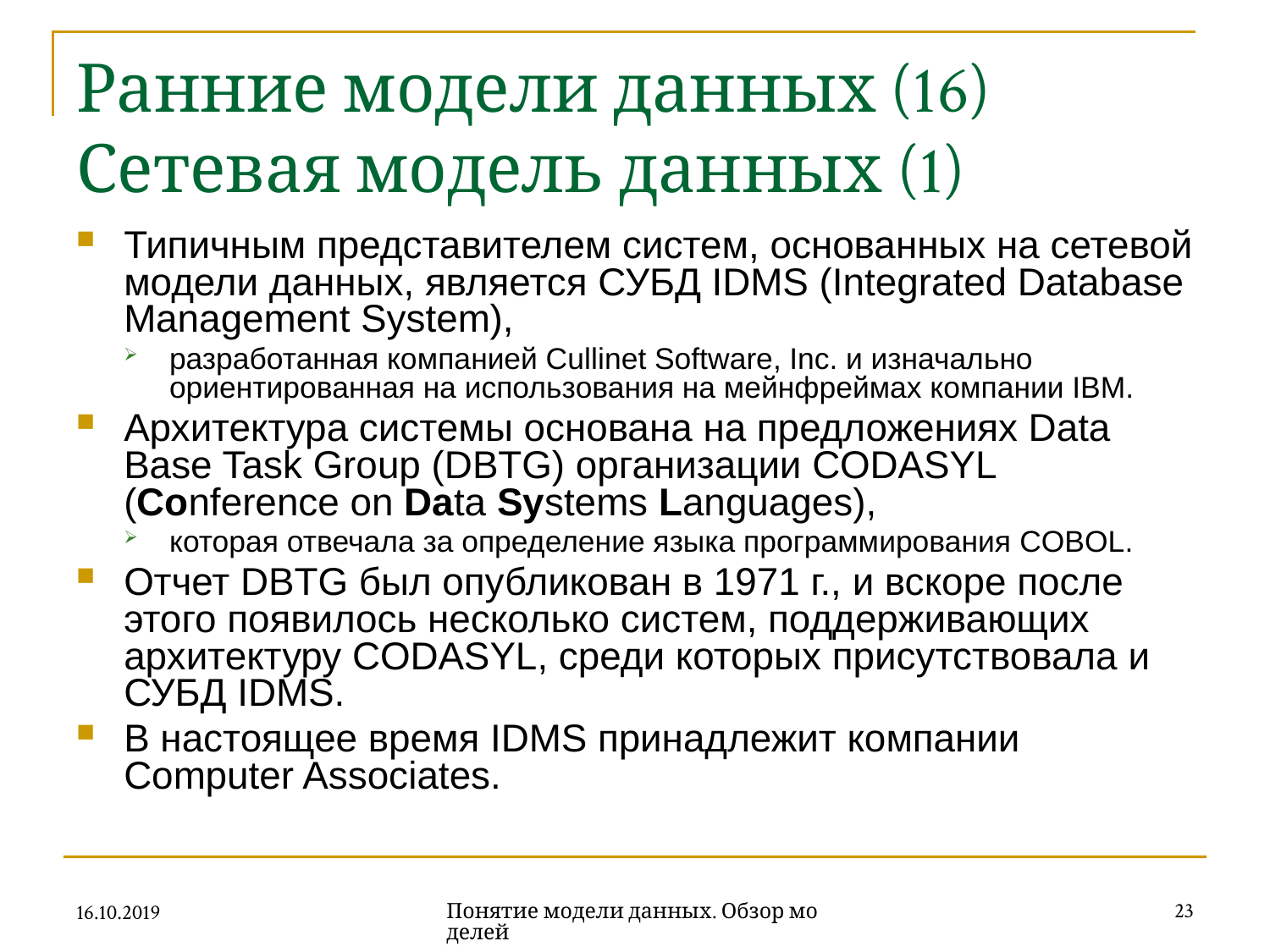

# Ранние модели данных (16) Сетевая модель данных (1)
Типичным представителем систем, основанных на сетевой модели данных, является СУБД IDMS (Integrated Database Management System),
разработанная компанией Cullinet Software, Inc. и изначально ориентированная на использования на мейнфреймах компании IBM.
Архитектура системы основана на предложениях Data Base Task Group (DBTG) организации CODASYL (Conference on Data Systems Languages),
которая отвечала за определение языка программирования COBOL.
Отчет DBTG был опубликован в 1971 г., и вскоре после этого появилось несколько систем, поддерживающих архитектуру CODASYL, среди которых присутствовала и СУБД IDMS.
В настоящее время IDMS принадлежит компании Computer Associates.

16.10.2019
23
Понятие модели данных. Обзор моделей